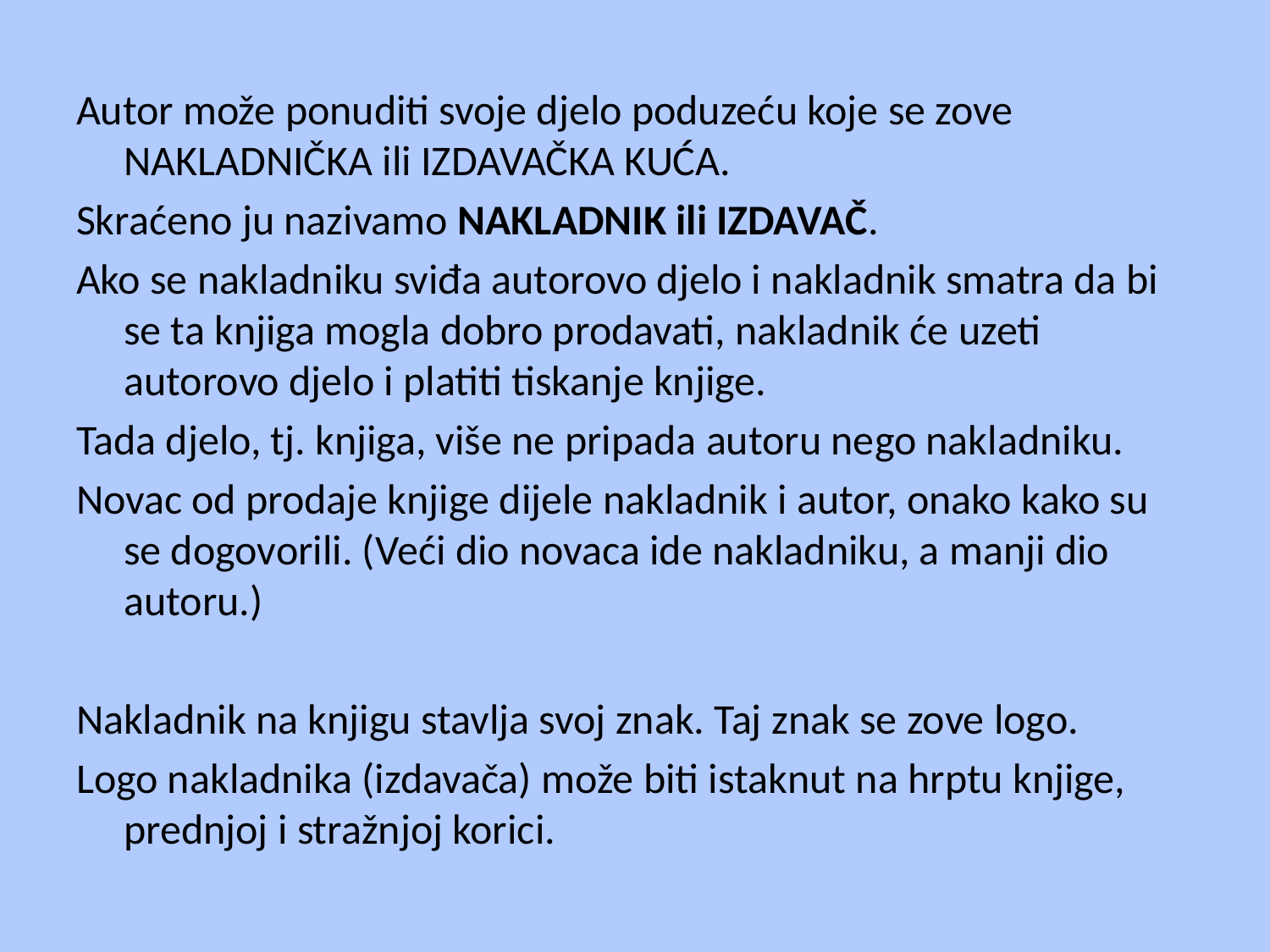

#
Autor može ponuditi svoje djelo poduzeću koje se zove NAKLADNIČKA ili IZDAVAČKA KUĆA.
Skraćeno ju nazivamo NAKLADNIK ili IZDAVAČ.
Ako se nakladniku sviđa autorovo djelo i nakladnik smatra da bi se ta knjiga mogla dobro prodavati, nakladnik će uzeti autorovo djelo i platiti tiskanje knjige.
Tada djelo, tj. knjiga, više ne pripada autoru nego nakladniku.
Novac od prodaje knjige dijele nakladnik i autor, onako kako su se dogovorili. (Veći dio novaca ide nakladniku, a manji dio autoru.)

Nakladnik na knjigu stavlja svoj znak. Taj znak se zove logo.
Logo nakladnika (izdavača) može biti istaknut na hrptu knjige, prednjoj i stražnjoj korici.